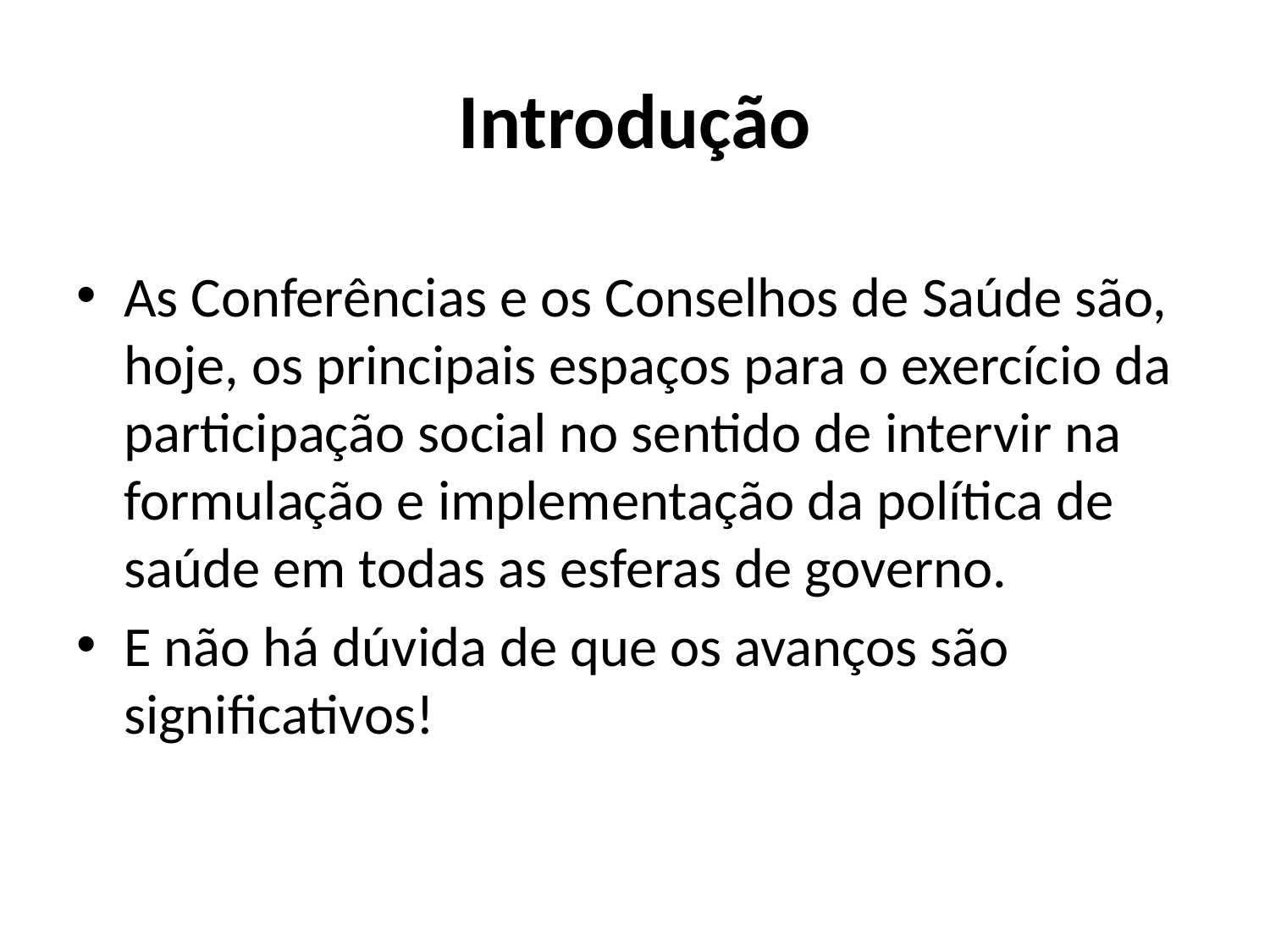

# Introdução
As Conferências e os Conselhos de Saúde são, hoje, os principais espaços para o exercício da participação social no sentido de intervir na formulação e implementação da política de saúde em todas as esferas de governo.
E não há dúvida de que os avanços são significativos!